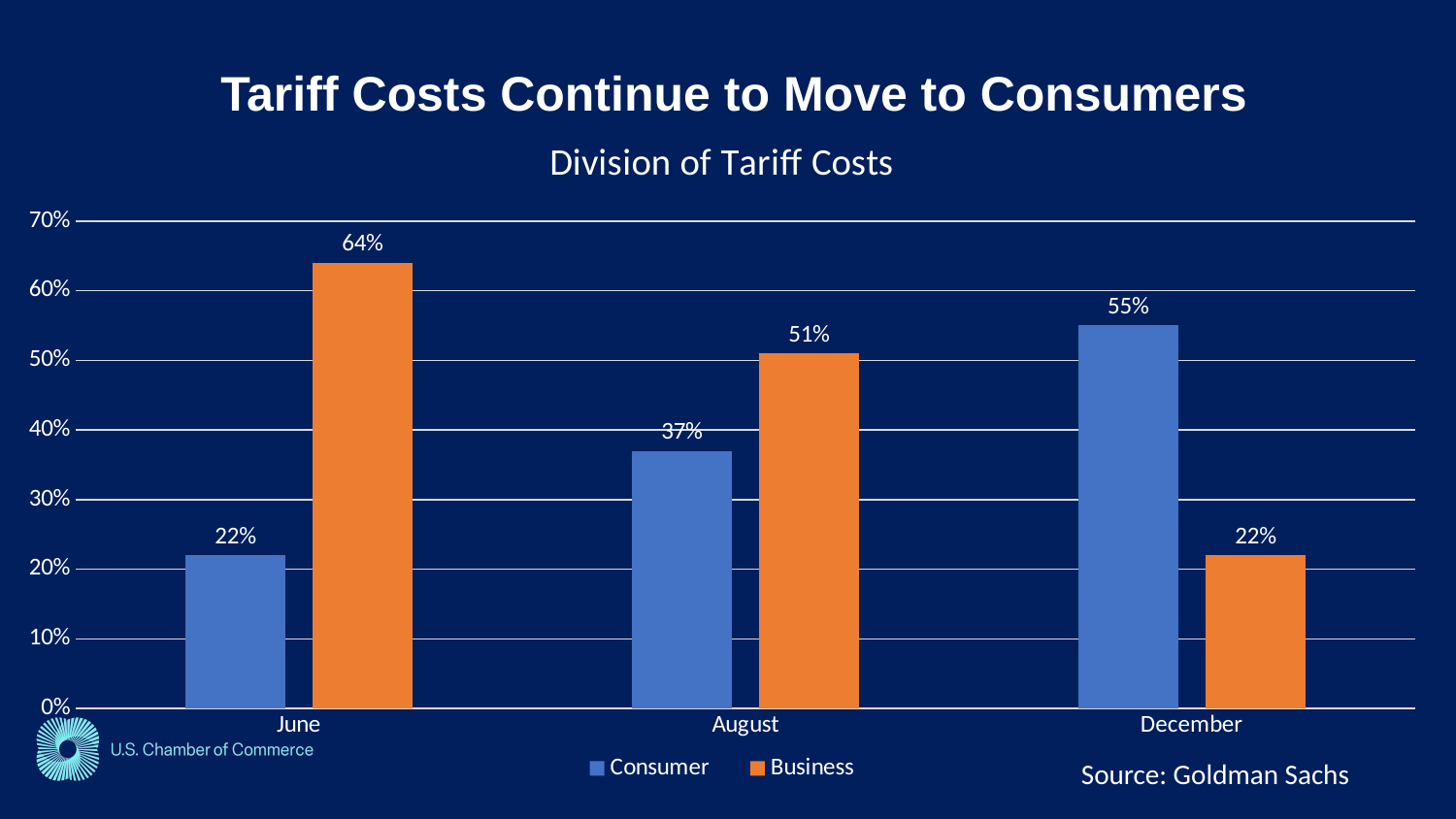

# Tariff Costs Continue to Move to Consumers

### Chart: Division of Tariff Costs

| Category | Consumer | Business |
|---|---|---|
| June | 0.22 | 0.64 |
| August | 0.37 | 0.51 |
| December | 0.55 | 0.22 |
Source: Goldman Sachs